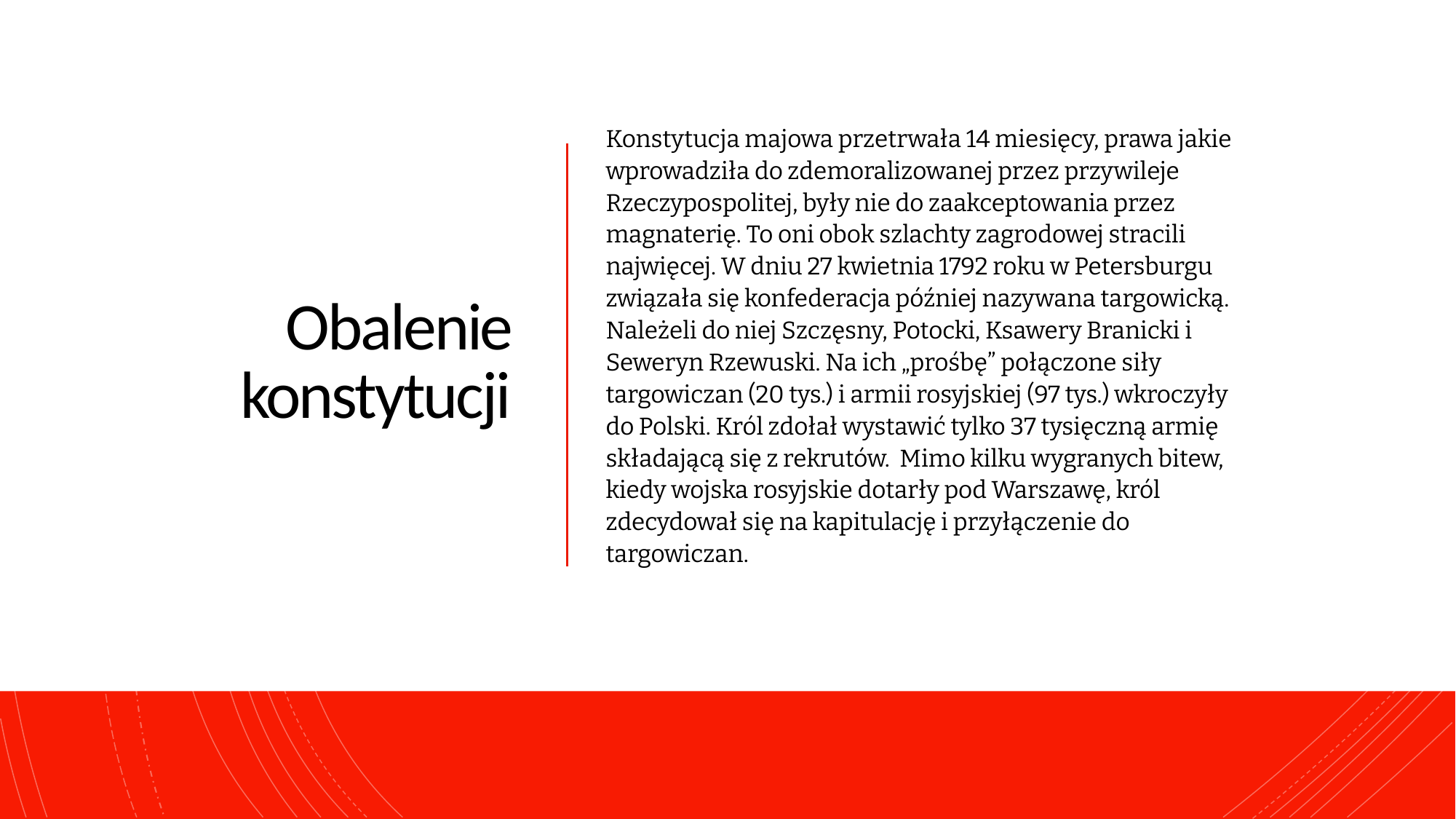

# Obalenie konstytucji
Konstytucja majowa przetrwała 14 miesięcy, prawa jakie wprowadziła do zdemoralizowanej przez przywileje Rzeczypospolitej, były nie do zaakceptowania przez magnaterię. To oni obok szlachty zagrodowej stracili najwięcej. W dniu 27 kwietnia 1792 roku w Petersburgu związała się konfederacja później nazywana targowicką. Należeli do niej Szczęsny, Potocki, Ksawery Branicki i Seweryn Rzewuski. Na ich „prośbę” połączone siły targowiczan (20 tys.) i armii rosyjskiej (97 tys.) wkroczyły do Polski. Król zdołał wystawić tylko 37 tysięczną armię składającą się z rekrutów.  Mimo kilku wygranych bitew, kiedy wojska rosyjskie dotarły pod Warszawę, król zdecydował się na kapitulację i przyłączenie do targowiczan.